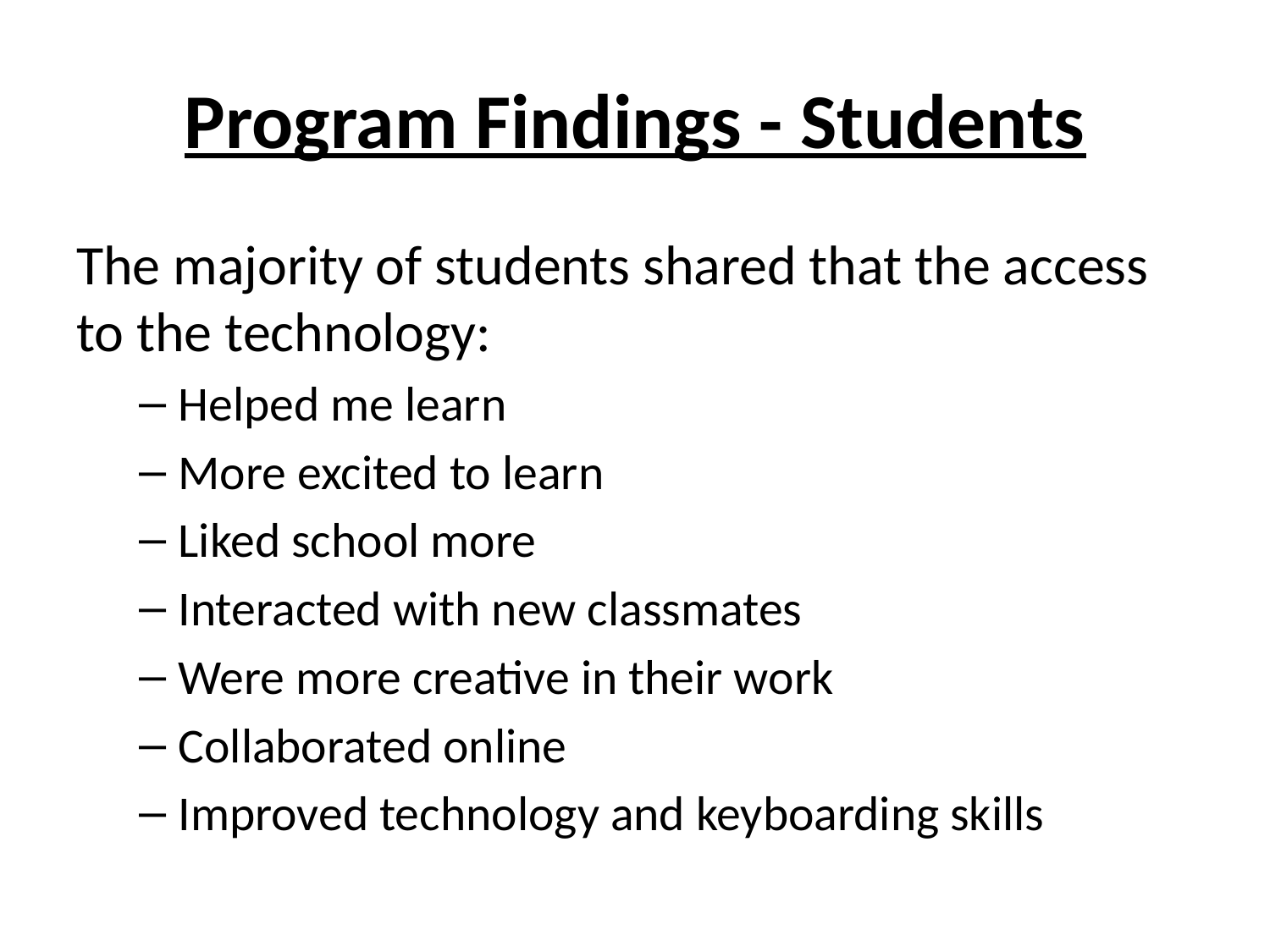

# Program Findings - Students
The majority of students shared that the access to the technology:
Helped me learn
More excited to learn
Liked school more
Interacted with new classmates
Were more creative in their work
Collaborated online
Improved technology and keyboarding skills